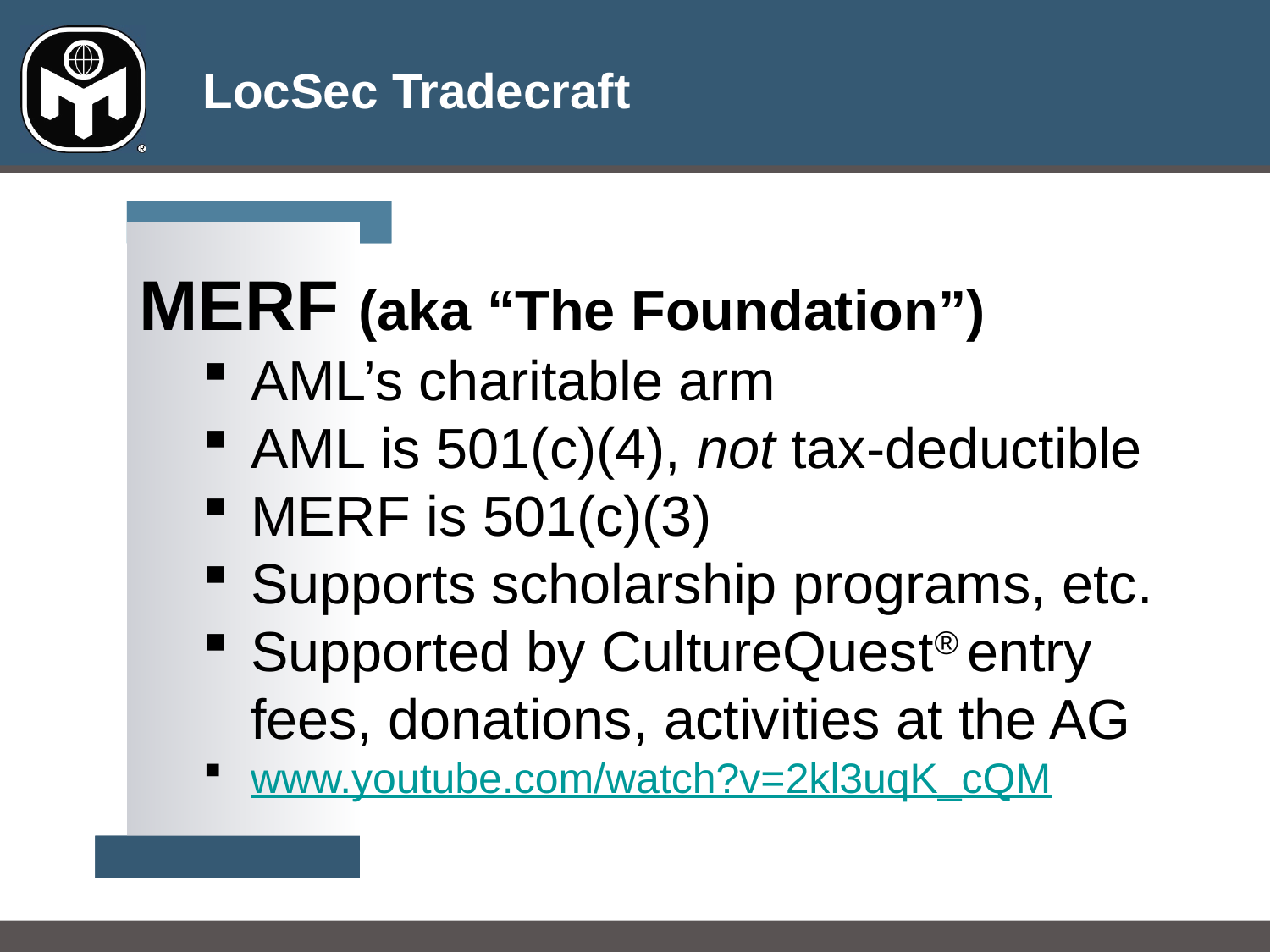

MERF (aka “The Foundation”)
AML’s charitable arm
AML is 501(c)(4), not tax-deductible
MERF is 501(c)(3)
Supports scholarship programs, etc.
Supported by CultureQuest® entry fees, donations, activities at the AG
www.youtube.com/watch?v=2kl3uqK_cQM